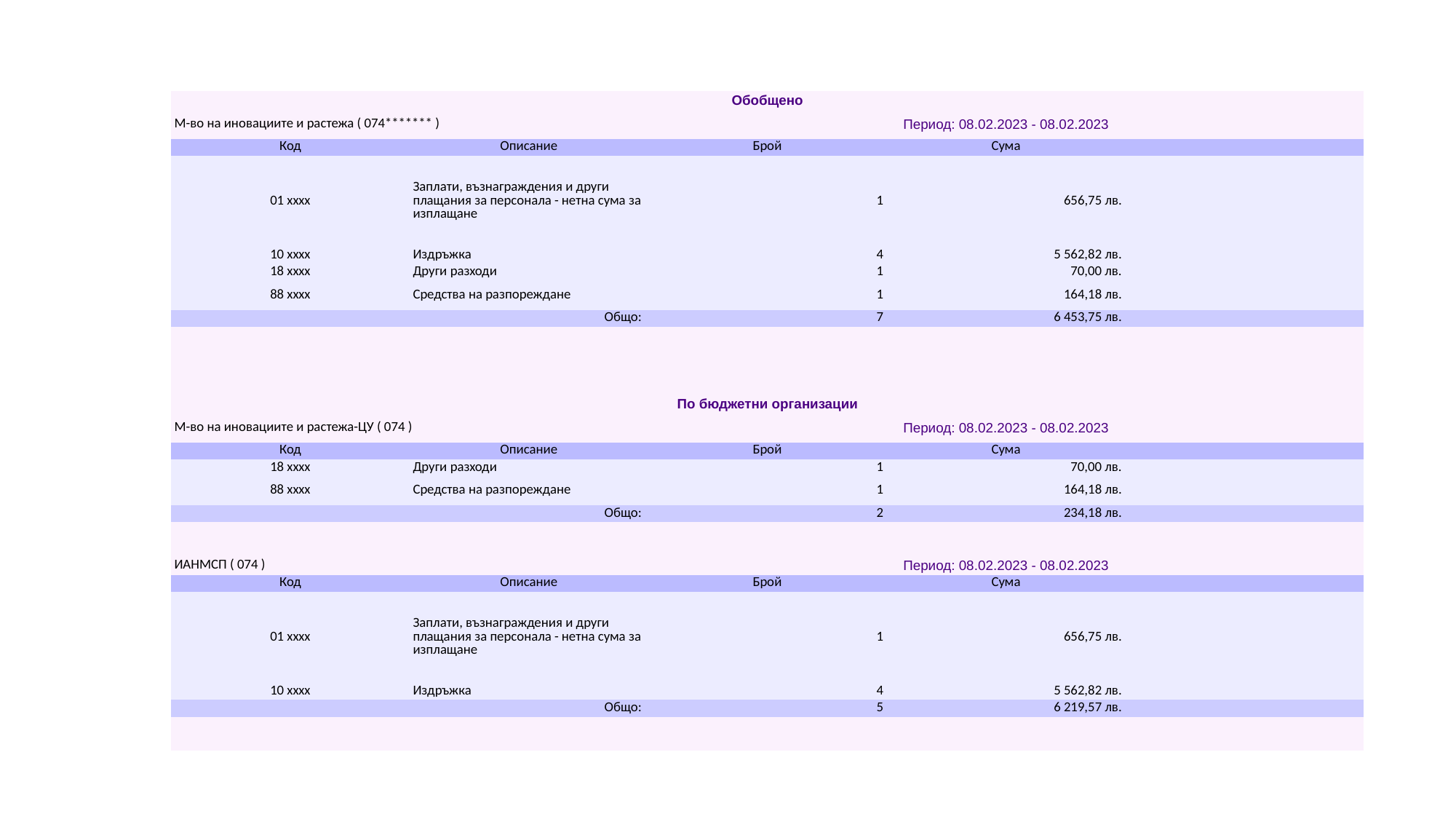

| Обобщено |  |  |  |  |
| --- | --- | --- | --- | --- |
| М-во на иновациите и растежа ( 074\*\*\*\*\*\*\* ) |  | Период: 08.02.2023 - 08.02.2023 |  |  |
| Код | Описание | Брой | Сума |  |
| 01 xxxx | Заплати, възнаграждения и други плащания за персонала - нетна сума за изплащане | 1 | 656,75 лв. |  |
| 10 xxxx | Издръжка | 4 | 5 562,82 лв. |  |
| 18 xxxx | Други разходи | 1 | 70,00 лв. |  |
| 88 xxxx | Средства на разпореждане | 1 | 164,18 лв. |  |
| Общо: |  | 7 | 6 453,75 лв. |  |
|  |  |  |  |  |
|  |  |  |  |  |
|  |  |  |  |  |
|  |  |  |  |  |
| По бюджетни организации |  |  |  |  |
| М-во на иновациите и растежа-ЦУ ( 074 ) |  | Период: 08.02.2023 - 08.02.2023 |  |  |
| Код | Описание | Брой | Сума |  |
| 18 xxxx | Други разходи | 1 | 70,00 лв. |  |
| 88 xxxx | Средства на разпореждане | 1 | 164,18 лв. |  |
| Общо: |  | 2 | 234,18 лв. |  |
|  |  |  |  |  |
|  |  |  |  |  |
| ИАНМСП ( 074 ) |  | Период: 08.02.2023 - 08.02.2023 |  |  |
| Код | Описание | Брой | Сума |  |
| 01 xxxx | Заплати, възнаграждения и други плащания за персонала - нетна сума за изплащане | 1 | 656,75 лв. |  |
| 10 xxxx | Издръжка | 4 | 5 562,82 лв. |  |
| Общо: |  | 5 | 6 219,57 лв. |  |
|  |  |  |  |  |
|  |  |  |  |  |
#